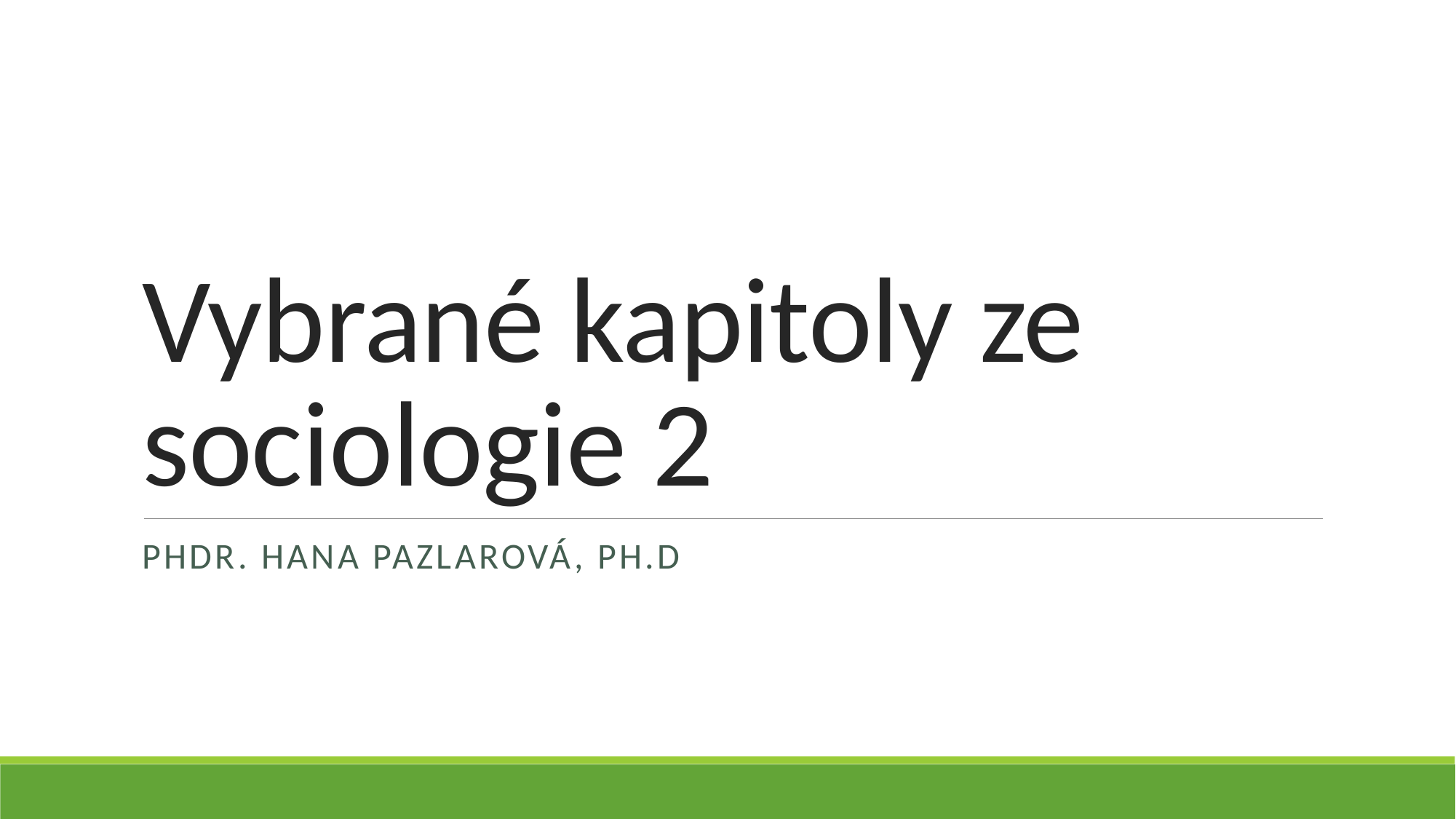

# Vybrané kapitoly ze sociologie 2
PhDr. Hana Pazlarová, Ph.D